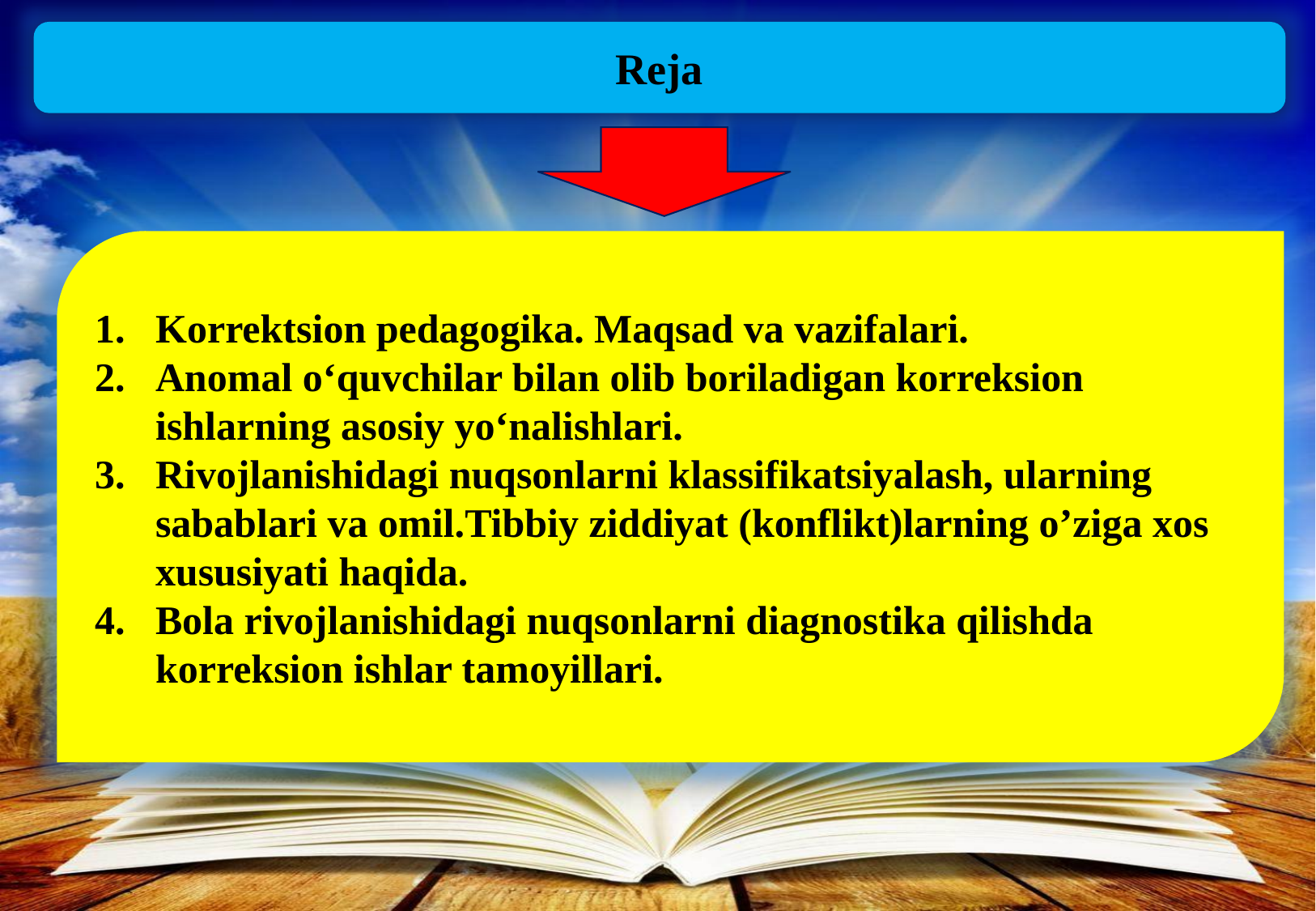

Reja

Korrektsion pedagogika. Maqsad va vazifalari.
Anomal o‘quvchilar bilan olib boriladigan korreksion ishlarning asosiy yo‘nalishlari.
Rivojlanishidagi nuqsonlarni klassifikatsiyalash, ularning sabablari va omil.Tibbiy ziddiyat (konflikt)larning o’ziga xos xususiyati haqida.
Bola rivojlanishidagi nuqsonlarni diagnostika qilishda korreksion ishlar tamoyillari.